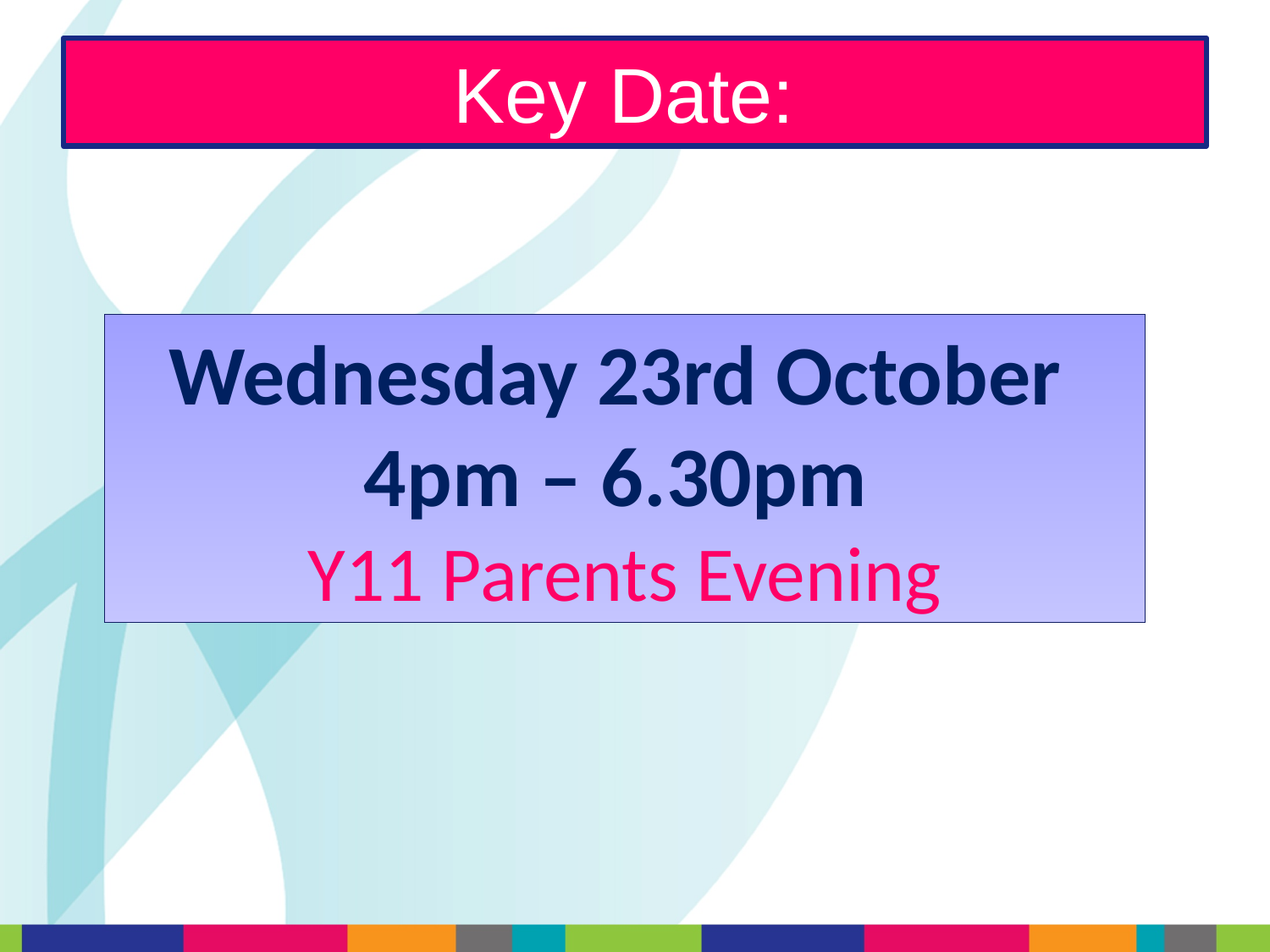

# Key Date:
Wednesday 23rd October
4pm – 6.30pm
Y11 Parents Evening